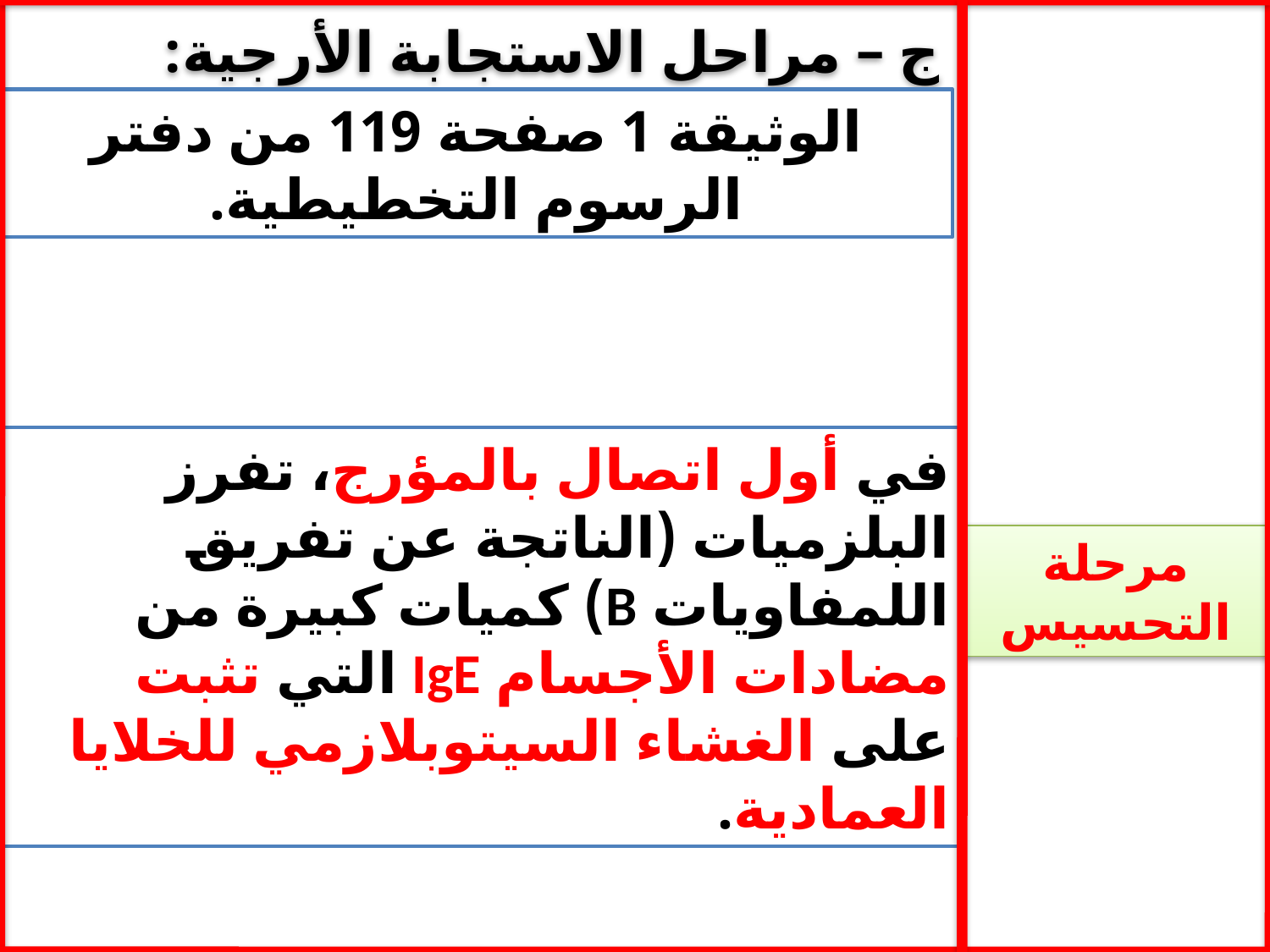

ج – مراحل الاستجابة الأرجية:
الوثيقة 1 صفحة 119 من دفتر الرسوم التخطيطية.
في أول اتصال بالمؤرج، تفرز البلزميات (الناتجة عن تفريق اللمفاويات B) كميات كبيرة من مضادات الأجسام IgE التي تثبت على الغشاء السيتوبلازمي للخلايا العمادية.
مرحلة التحسيس